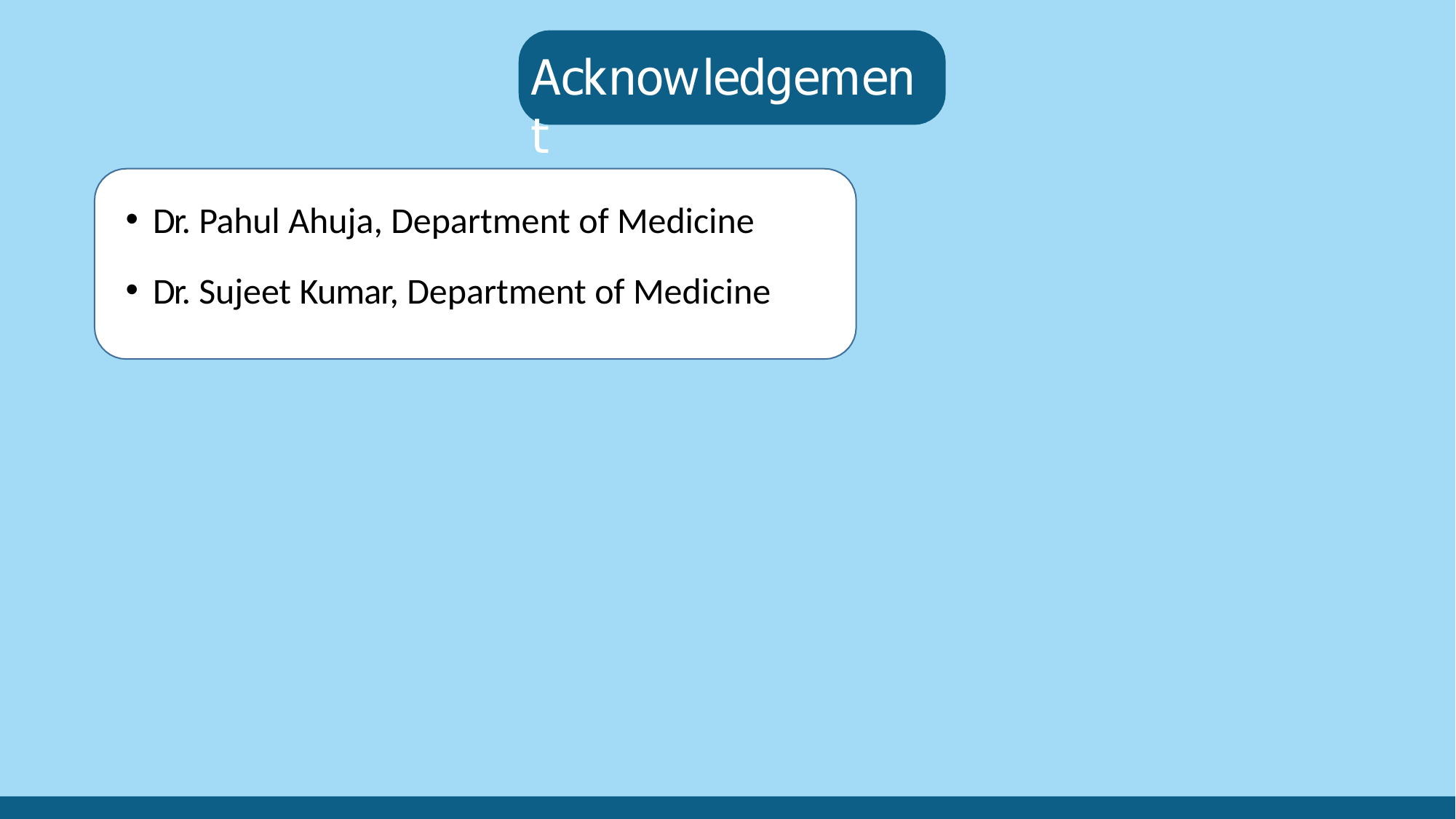

# Acknowledgement

Dr. Pahul Ahuja, Department of Medicine
Dr. Sujeet Kumar, Department of Medicine